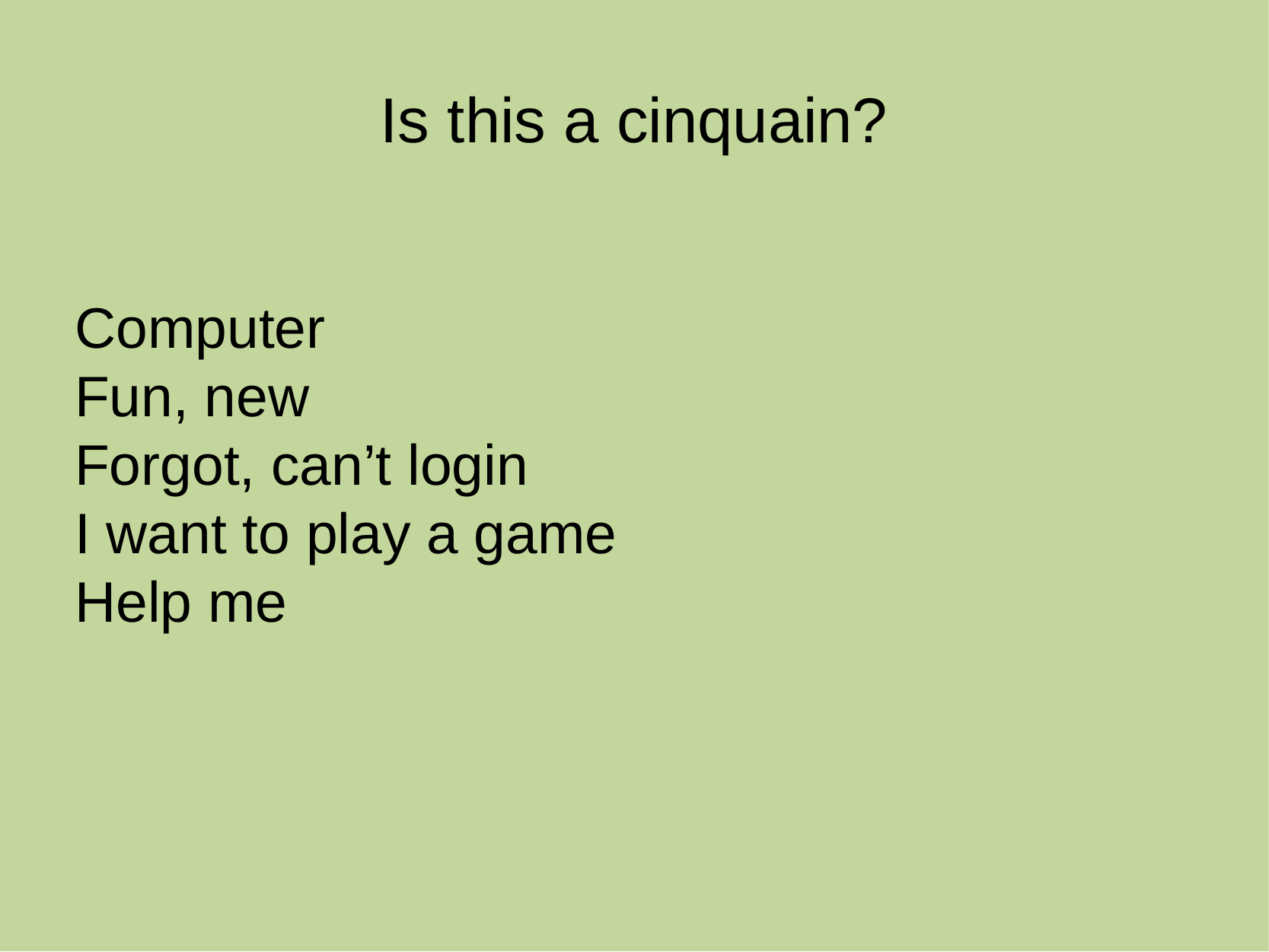

# Is this a cinquain?
Computer
Fun, new
Forgot, can’t login
I want to play a game
Help me